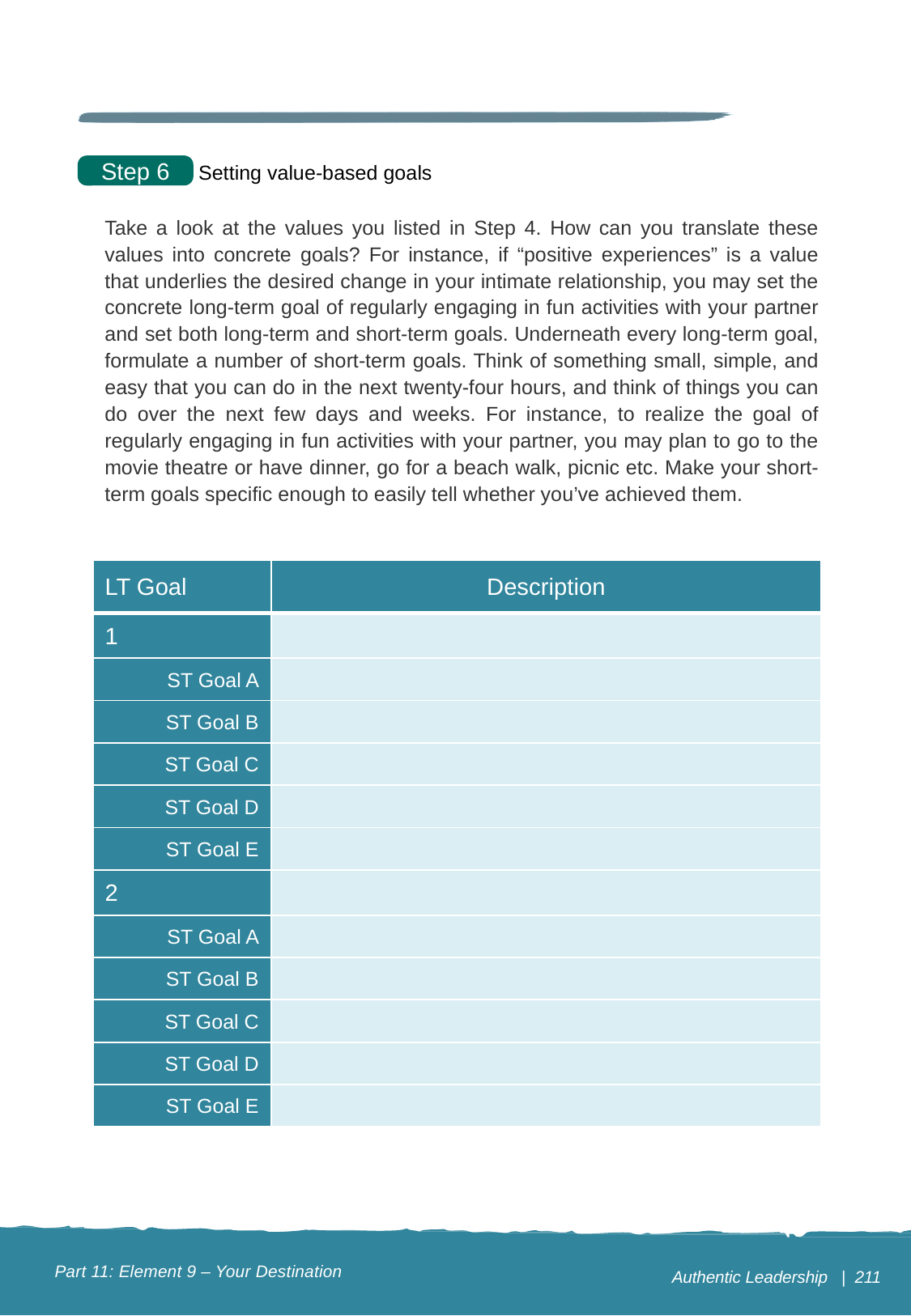

Setting value-based goals
Step 6
Take a look at the values you listed in Step 4. How can you translate these values into concrete goals? For instance, if “positive experiences” is a value that underlies the desired change in your intimate relationship, you may set the concrete long-term goal of regularly engaging in fun activities with your partner and set both long-term and short-term goals. Underneath every long-term goal, formulate a number of short-term goals. Think of something small, simple, and easy that you can do in the next twenty-four hours, and think of things you can do over the next few days and weeks. For instance, to realize the goal of regularly engaging in fun activities with your partner, you may plan to go to the movie theatre or have dinner, go for a beach walk, picnic etc. Make your short-term goals specific enough to easily tell whether you’ve achieved them.
| LT Goal | Description |
| --- | --- |
| 1 |  |
| ST Goal A |  |
| ST Goal B |  |
| ST Goal C |  |
| ST Goal D |  |
| ST Goal E |  |
| 2 |  |
| ST Goal A |  |
| ST Goal B |  |
| ST Goal C |  |
| ST Goal D |  |
| ST Goal E |  |
Part 11: Element 9 – Your Destination